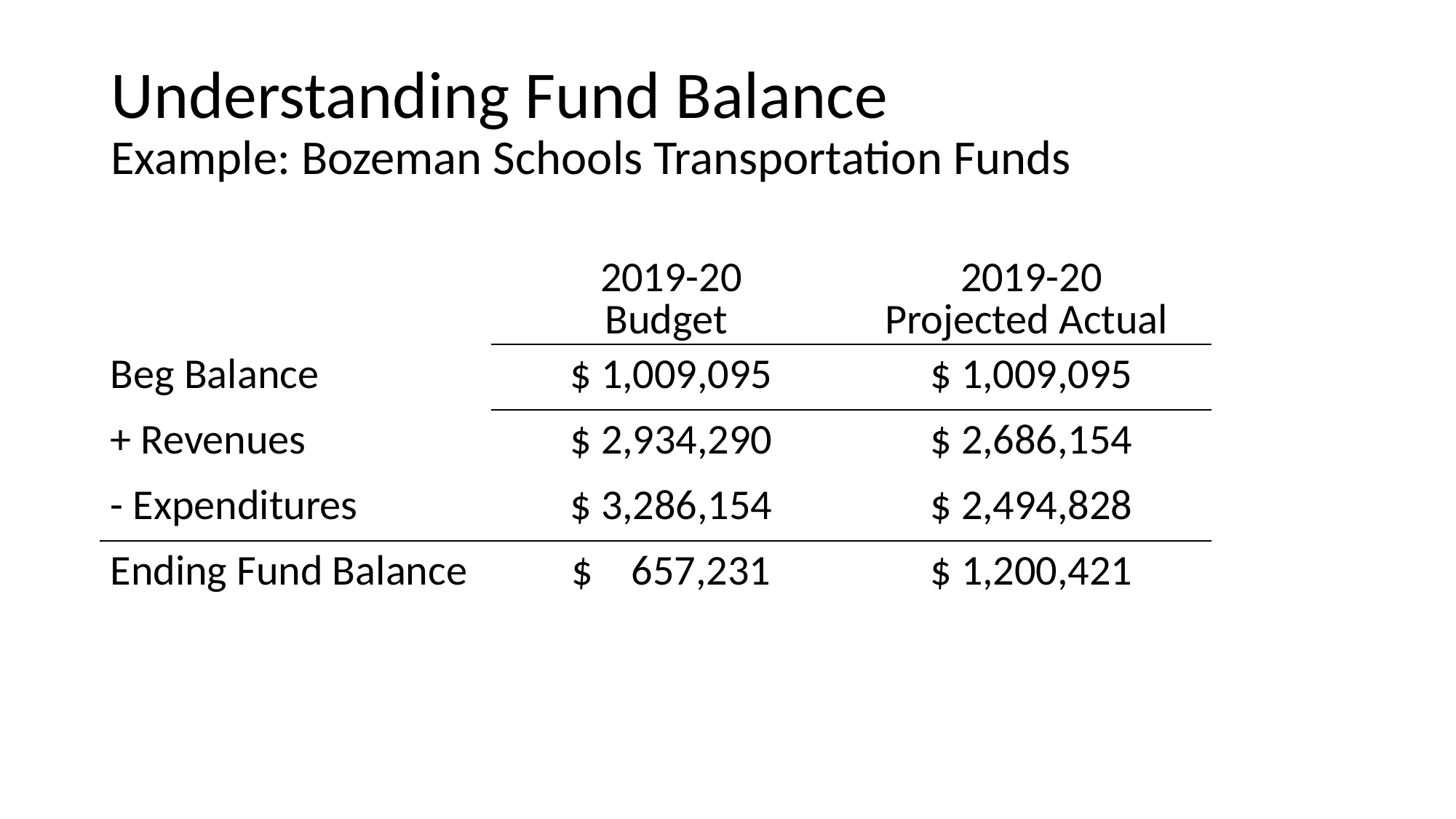

# Understanding Fund Balance Example: Bozeman Schools Transportation Funds
|  | 2019-20 Budget | 2019-20 Projected Actual |
| --- | --- | --- |
| Beg Balance | $ 1,009,095 | $ 1,009,095 |
| + Revenues | $ 2,934,290 | $ 2,686,154 |
| - Expenditures | $ 3,286,154 | $ 2,494,828 |
| Ending Fund Balance | $ 657,231 | $ 1,200,421 |